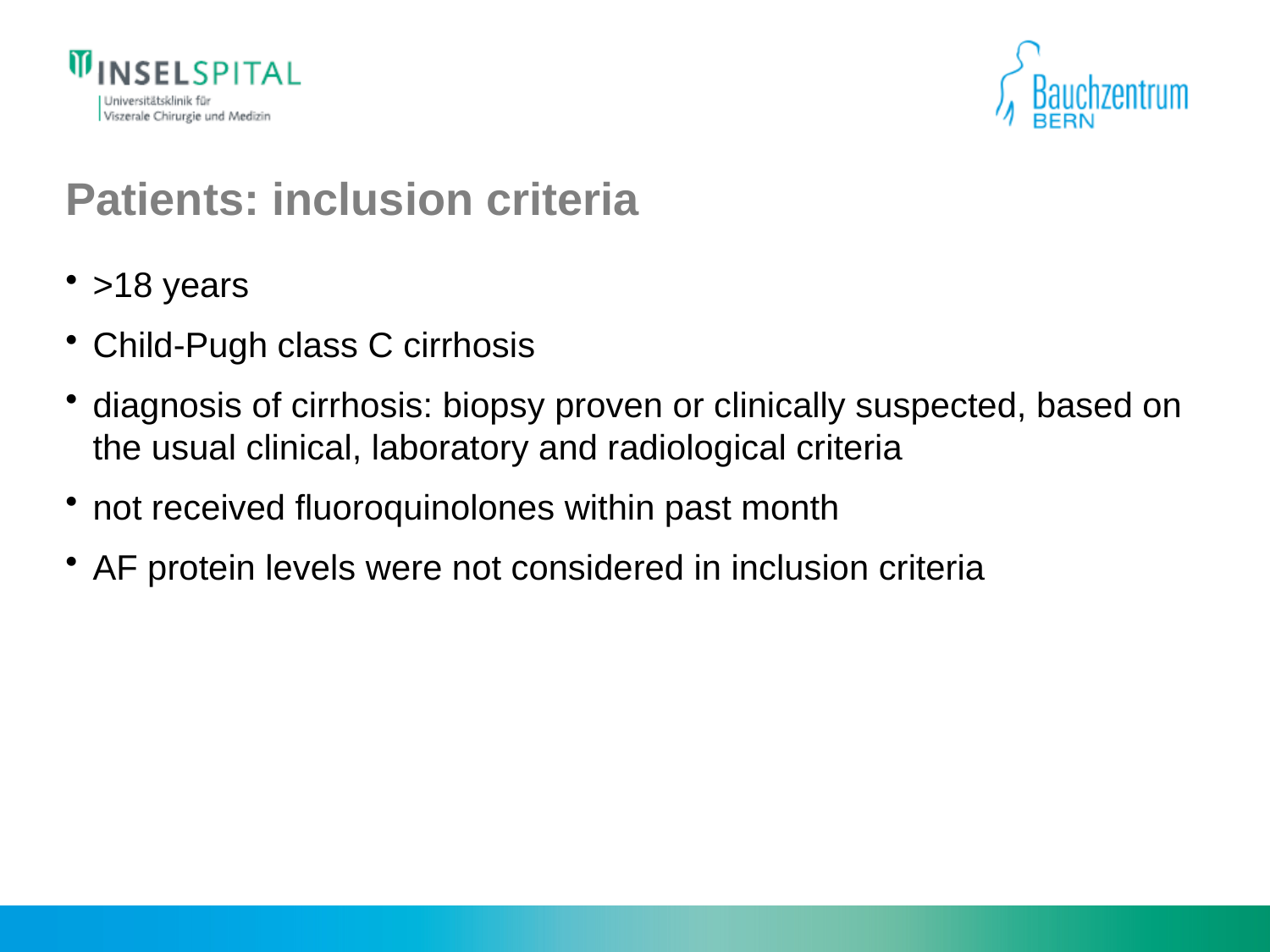

# Patients: inclusion criteria
>18 years
Child-Pugh class C cirrhosis
diagnosis of cirrhosis: biopsy proven or clinically suspected, based on the usual clinical, laboratory and radiological criteria
not received fluoroquinolones within past month
AF protein levels were not considered in inclusion criteria